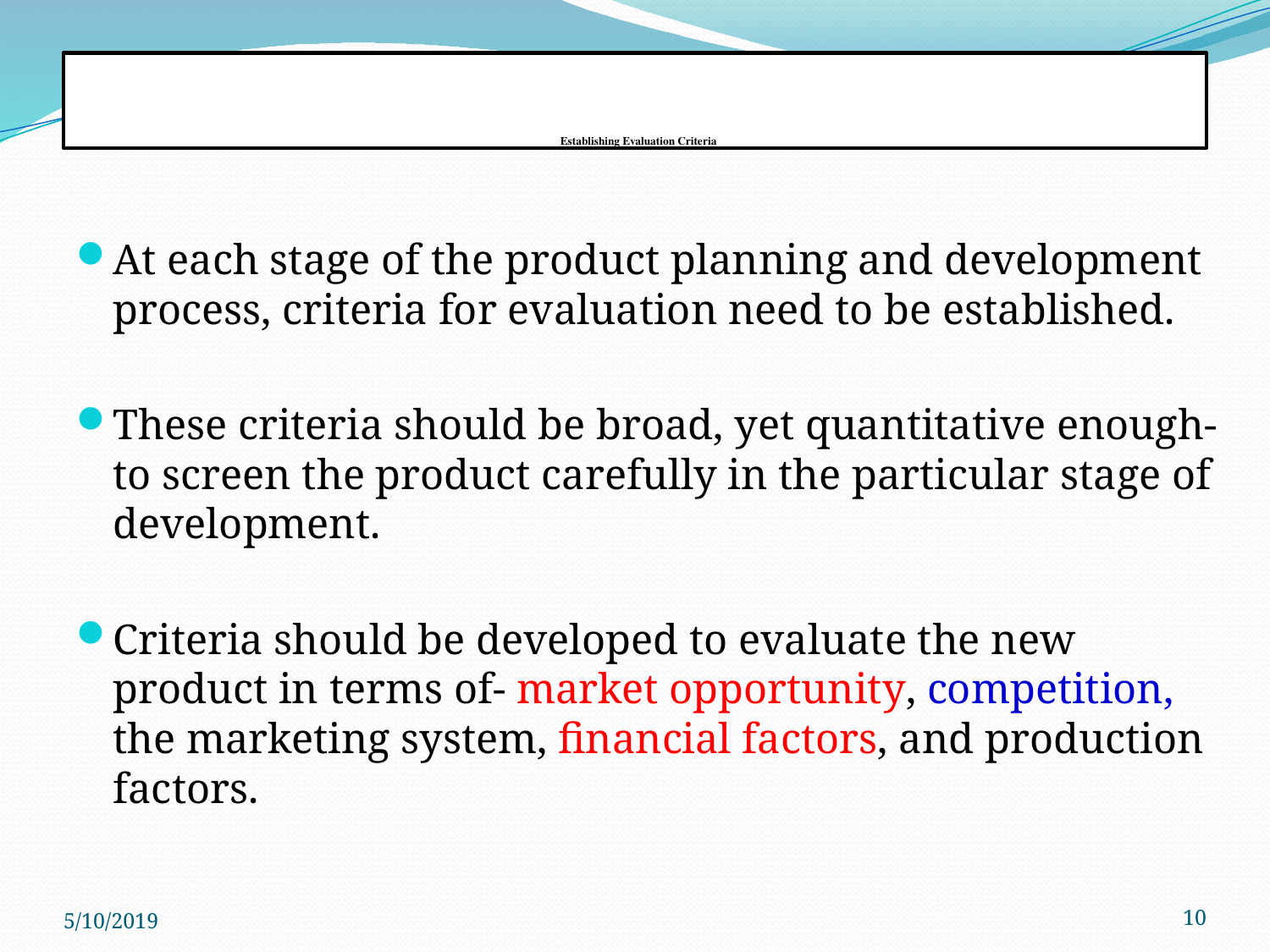

# Establishing Evaluation Criteria

At each stage of the product planning and development process, criteria for evaluation need to be established.

These criteria should be broad, yet quantitative enough-to screen the product carefully in the particular stage of development.

Criteria should be developed to evaluate the new product in terms of- market opportunity, competition, the marketing system, financial factors, and production factors.
5/10/2019
10